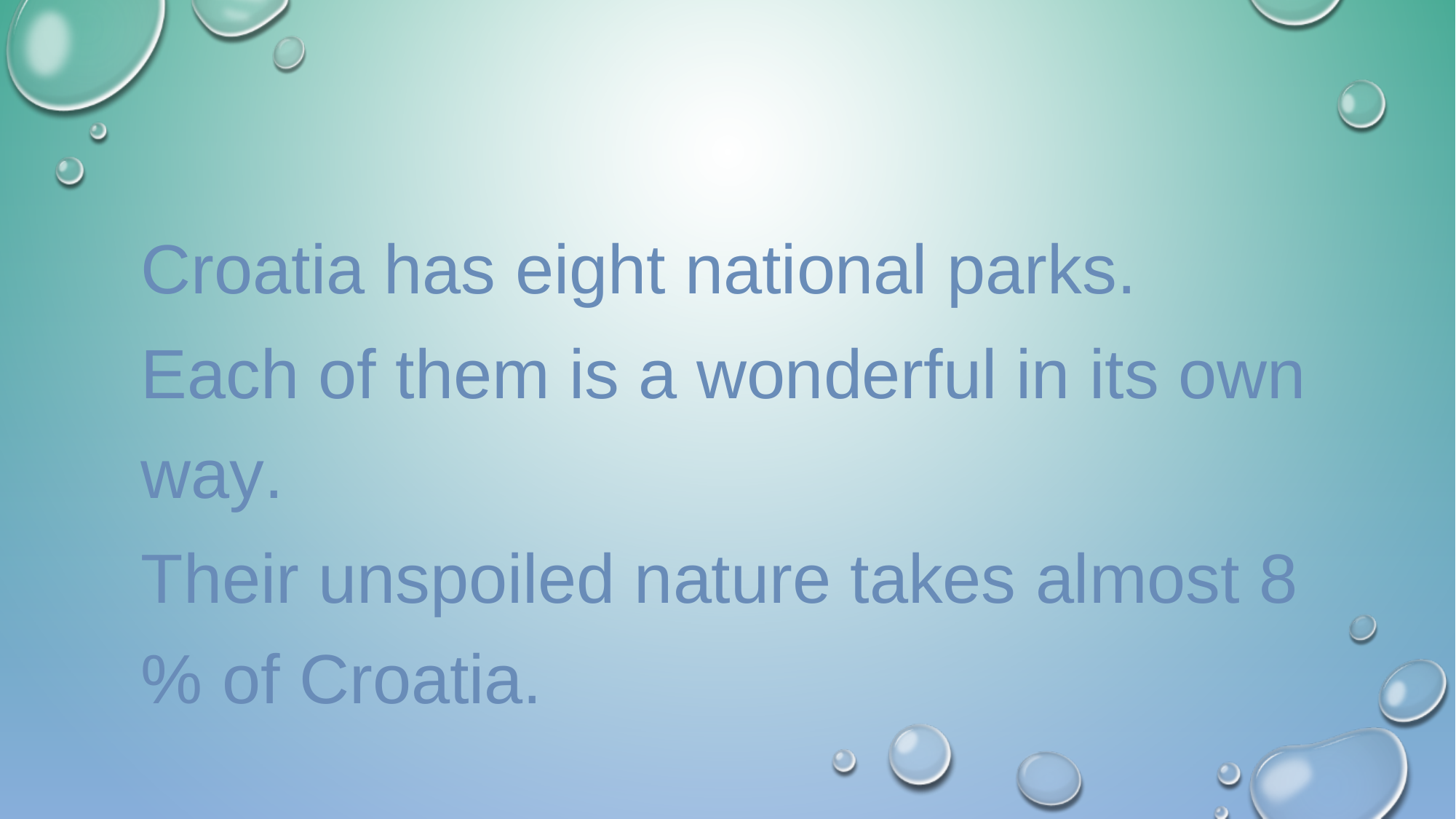

Croatia has eight national parks.
Each of them is a wonderful in its own way.
Their unspoiled nature takes almost 8 % of Croatia.